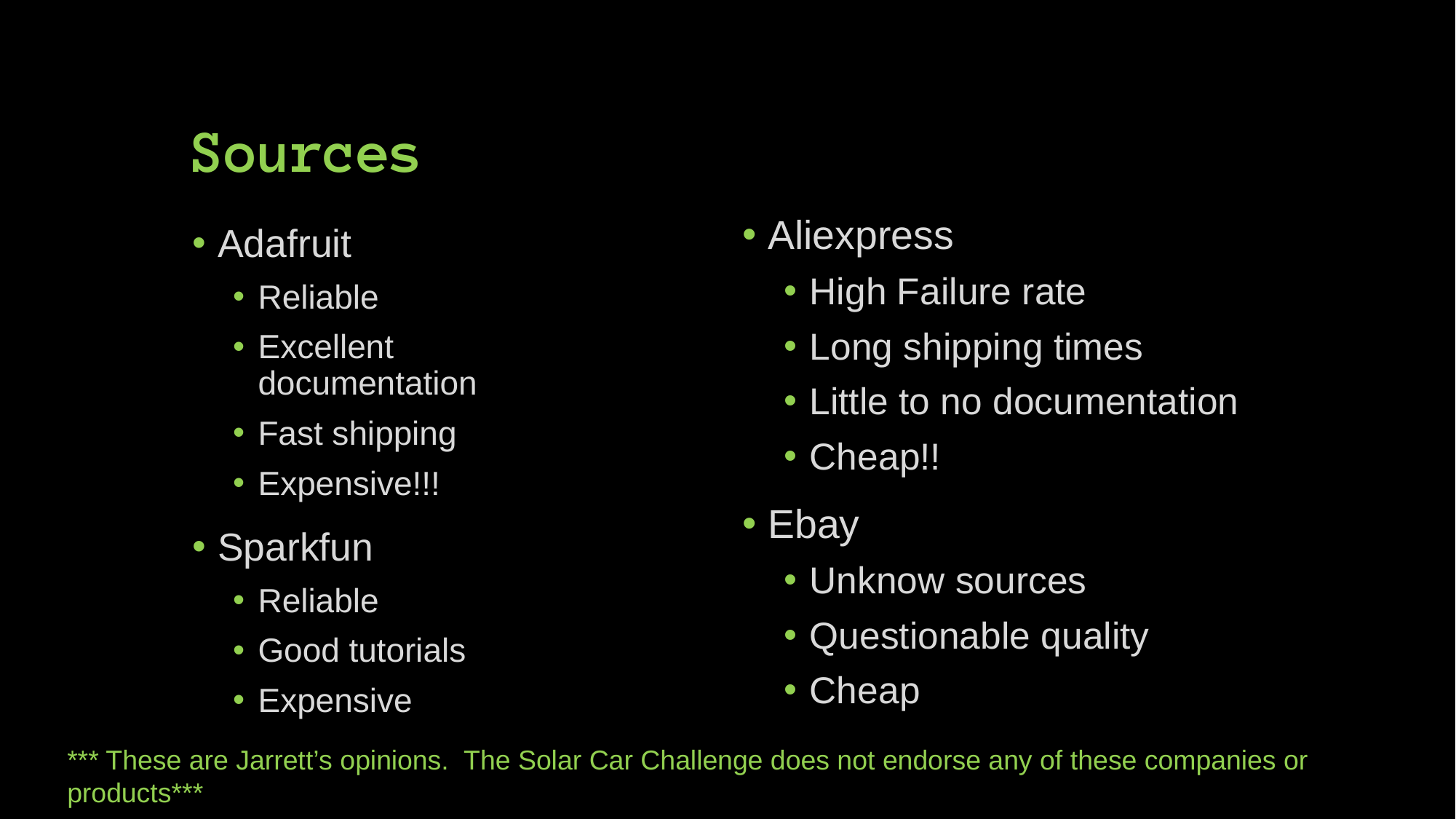

# Sources
Aliexpress
High Failure rate
Long shipping times
Little to no documentation
Cheap!!
Ebay
Unknow sources
Questionable quality
Cheap

Adafruit
Reliable
Excellent documentation
Fast shipping
Expensive!!!
Sparkfun
Reliable
Good tutorials
Expensive

*** These are Jarrett’s opinions.  The Solar Car Challenge does not endorse any of these companies or products***